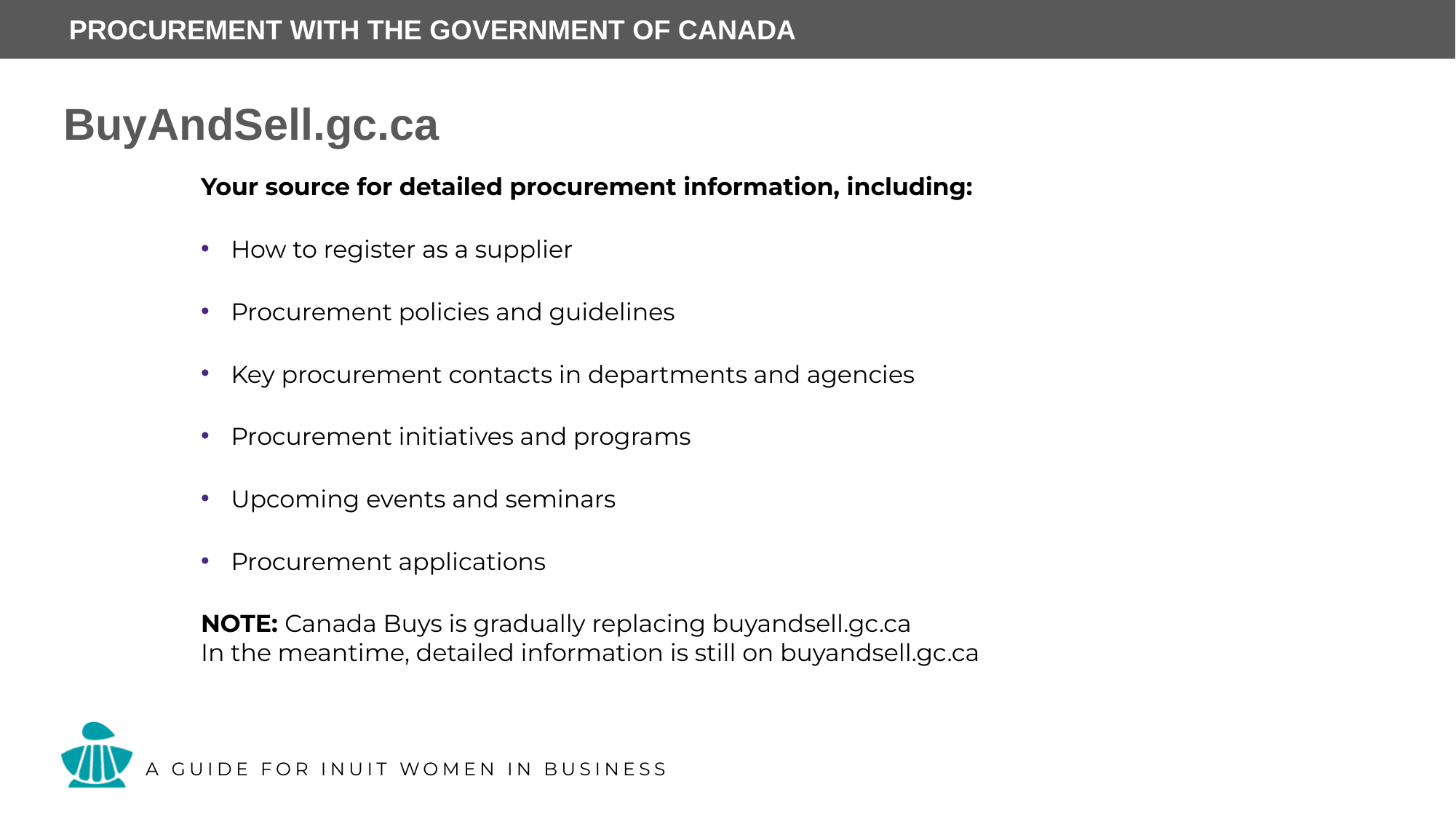

BuyAndSell.gc.ca
Your source for detailed procurement information, including:
How to register as a supplier
Procurement policies and guidelines
Key procurement contacts in departments and agencies
Procurement initiatives and programs
Upcoming events and seminars
Procurement applications
NOTE: Canada Buys is gradually replacing buyandsell.gc.ca
In the meantime, detailed information is still on buyandsell.gc.ca